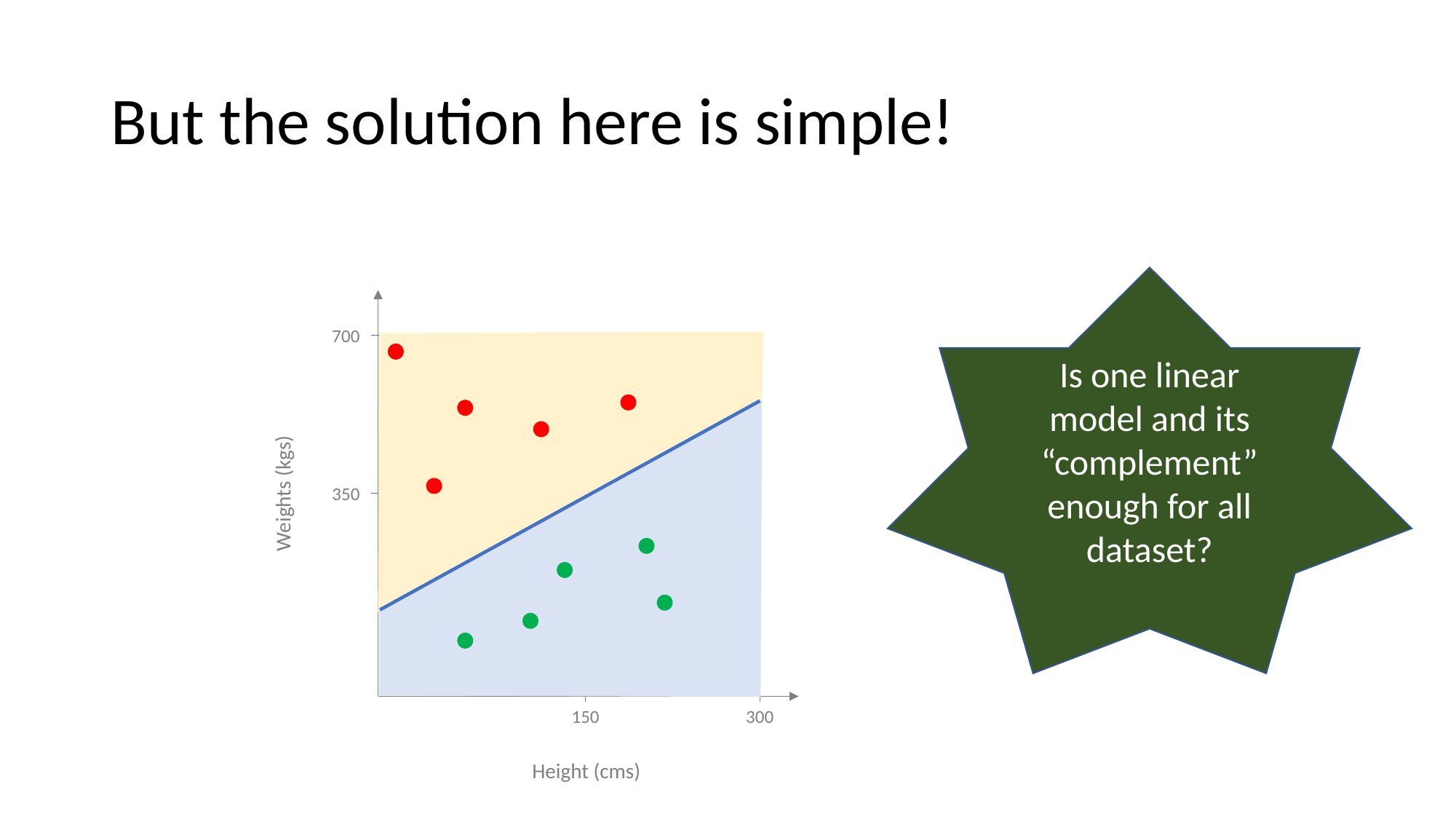

# But the solution here is simple!
Is one linear model and its “complement” enough for all dataset?
700

350
150
300

Weights (kgs)
Height (cms)